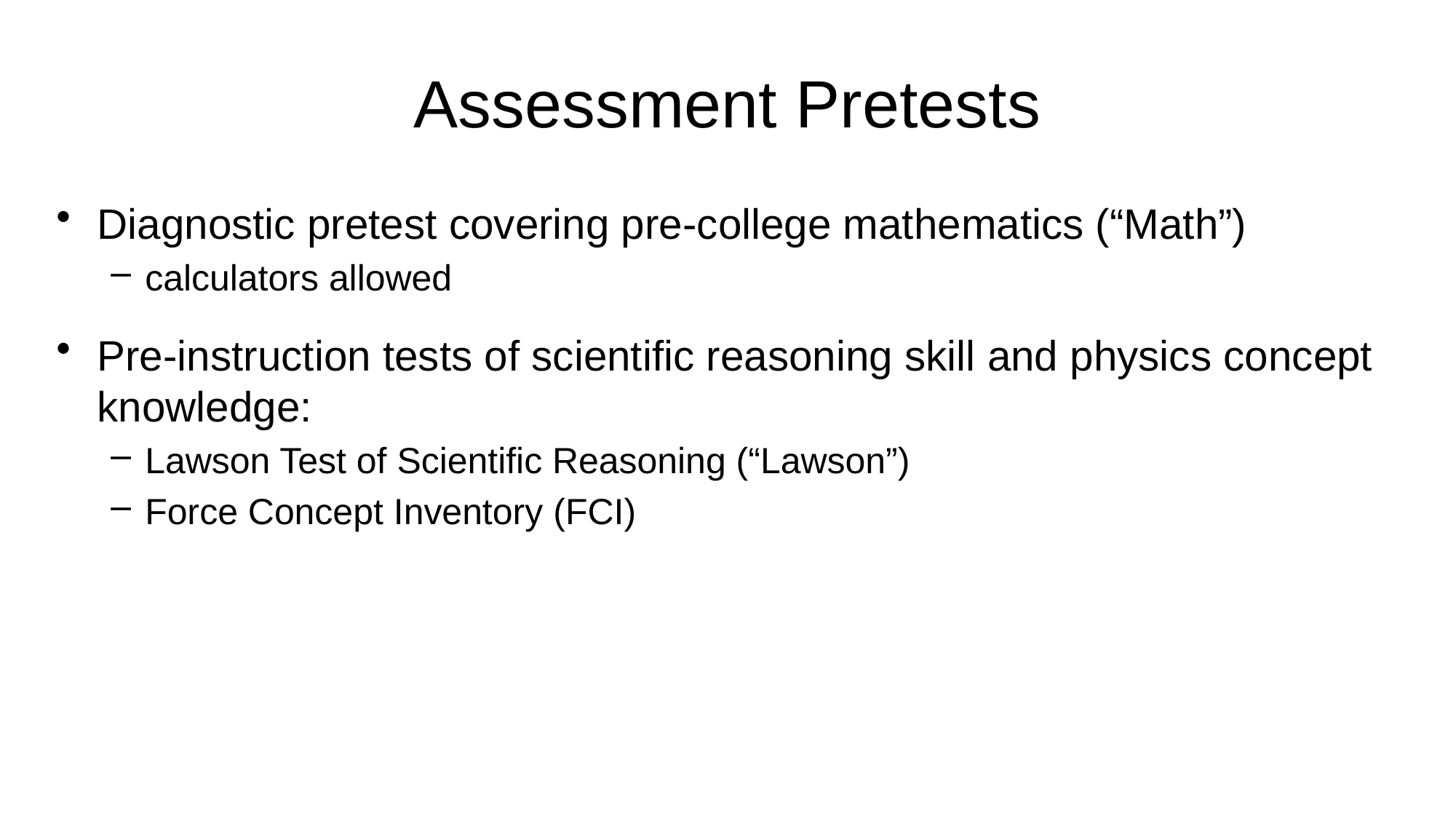

# Assessment Pretests
Diagnostic pretest covering pre-college mathematics (“Math”)
calculators allowed
Pre-instruction tests of scientific reasoning skill and physics concept knowledge:
Lawson Test of Scientific Reasoning (“Lawson”)
Force Concept Inventory (FCI)